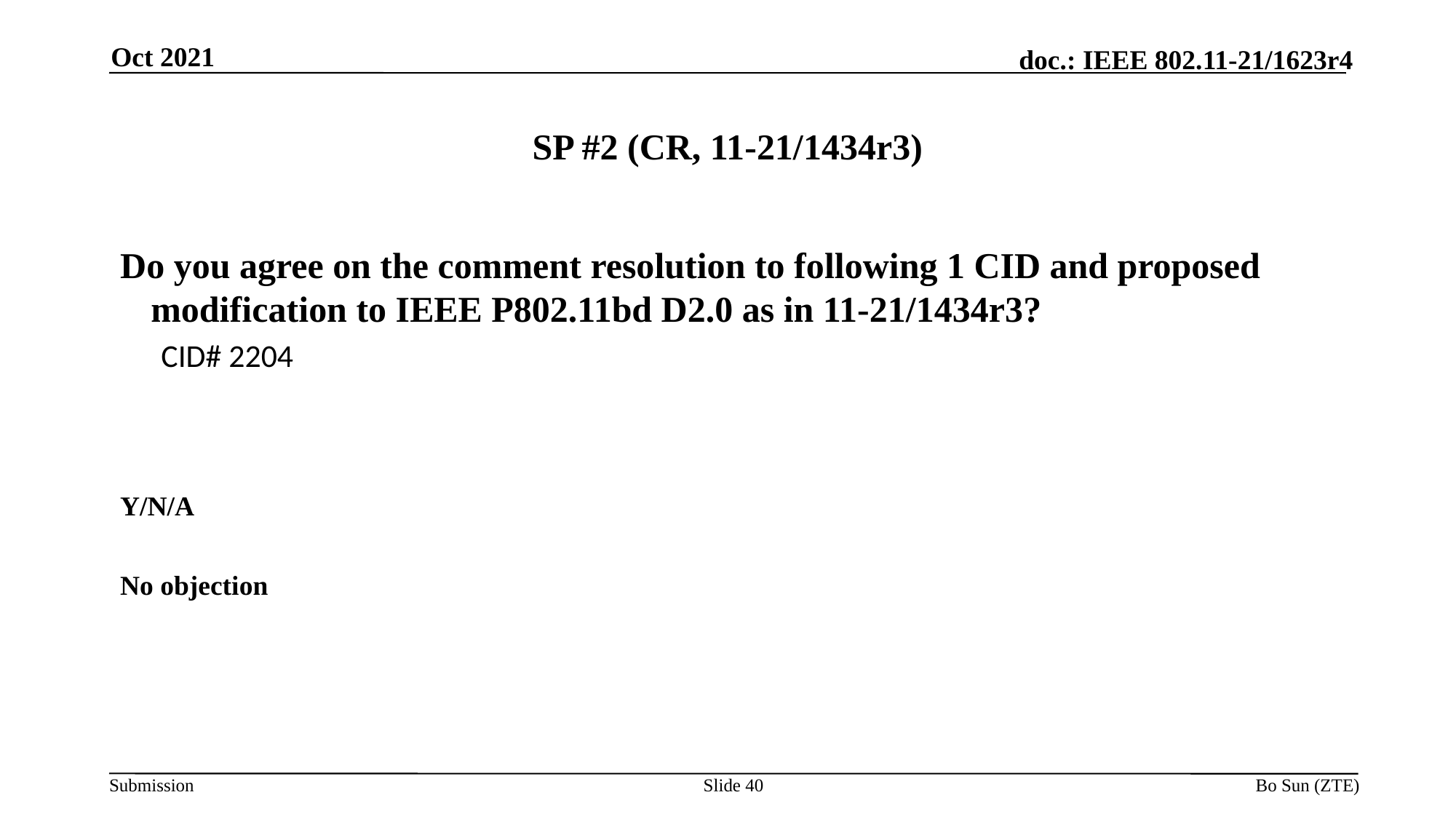

Oct 2021
# SP #2 (CR, 11-21/1434r3)
Do you agree on the comment resolution to following 1 CID and proposed modification to IEEE P802.11bd D2.0 as in 11-21/1434r3?
CID# 2204

Y/N/A

No objection
Slide 40
Bo Sun (ZTE)